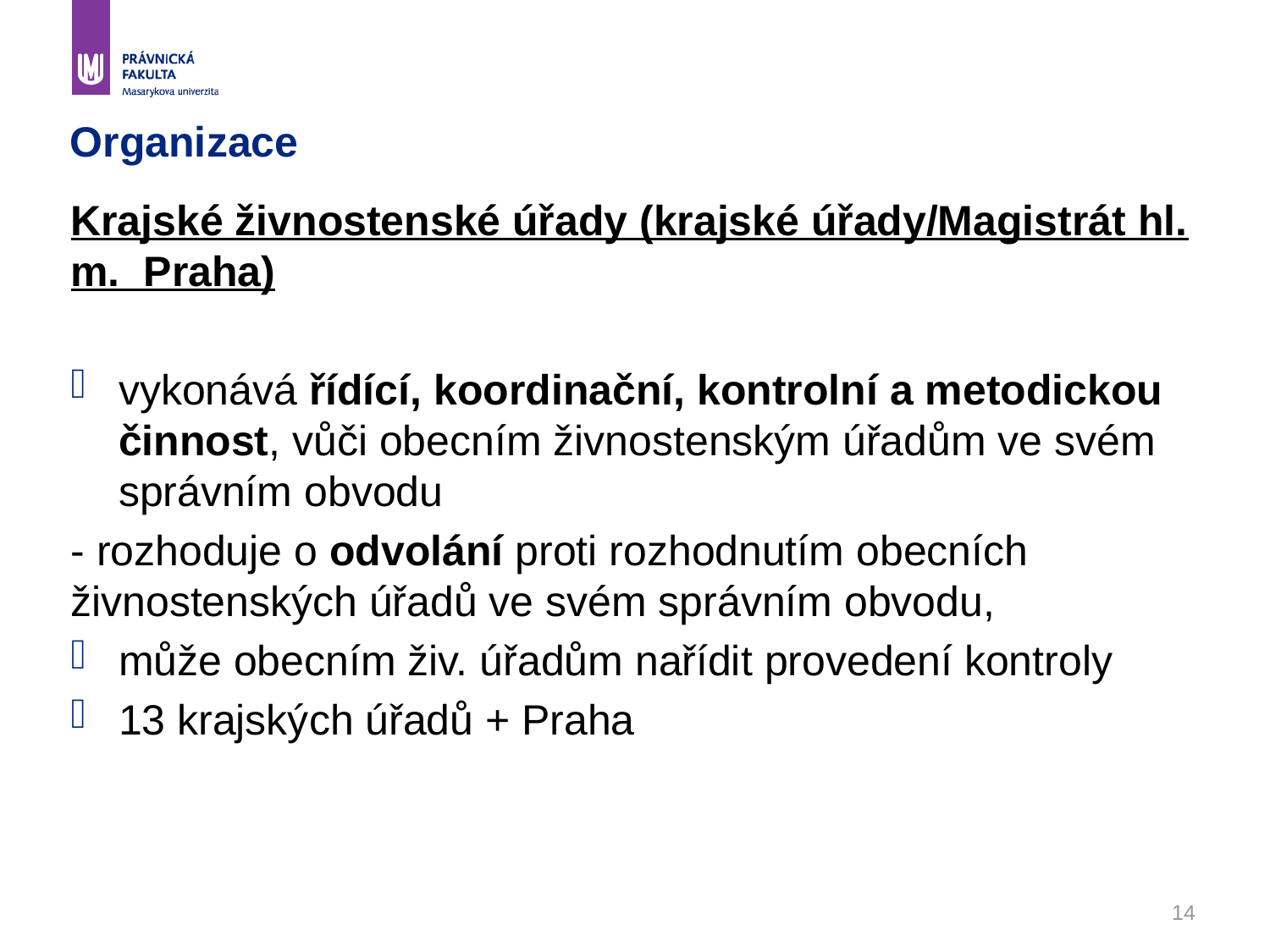

# Organizace
Krajské živnostenské úřady (krajské úřady/Magistrát hl. m.  Praha)

vykonává řídící, koordinační, kontrolní a metodickou činnost, vůči obecním živnostenským úřadům ve svém správním obvodu
- rozhoduje o odvolání proti rozhodnutím obecních živnostenských úřadů ve svém správním obvodu,
může obecním živ. úřadům nařídit provedení kontroly
13 krajských úřadů + Praha

14